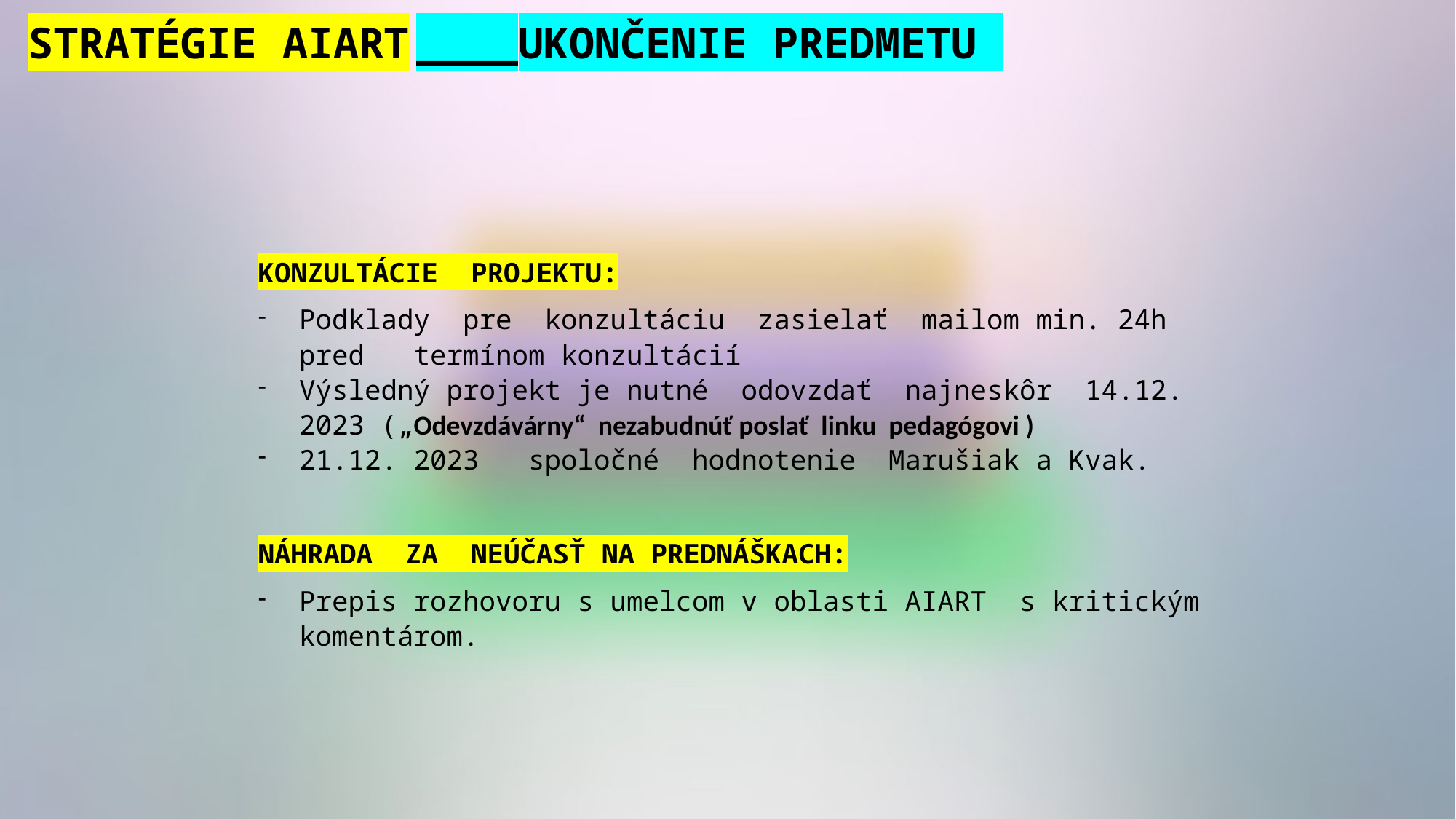

STRatégie AIART
____UKONČENIE PREDMETU
KONZULTÁCIE  PROJEKTU:
Podklady  pre  konzultáciu  zasielať  mailom min. 24h  pred   termínom konzultácií
Výsledný projekt je nutné  odovzdať  najneskôr  14.12. 2023 („Odevzdávárny“  nezabudnúť poslať  linku  pedagógovi )
21.12. 2023   spoločné  hodnotenie  Marušiak a Kvak.

NÁHRADA  ZA  NEÚČASŤ NA PREDNÁŠKACH:
Prepis rozhovoru s umelcom v oblasti AIART  s kritickým   komentárom.